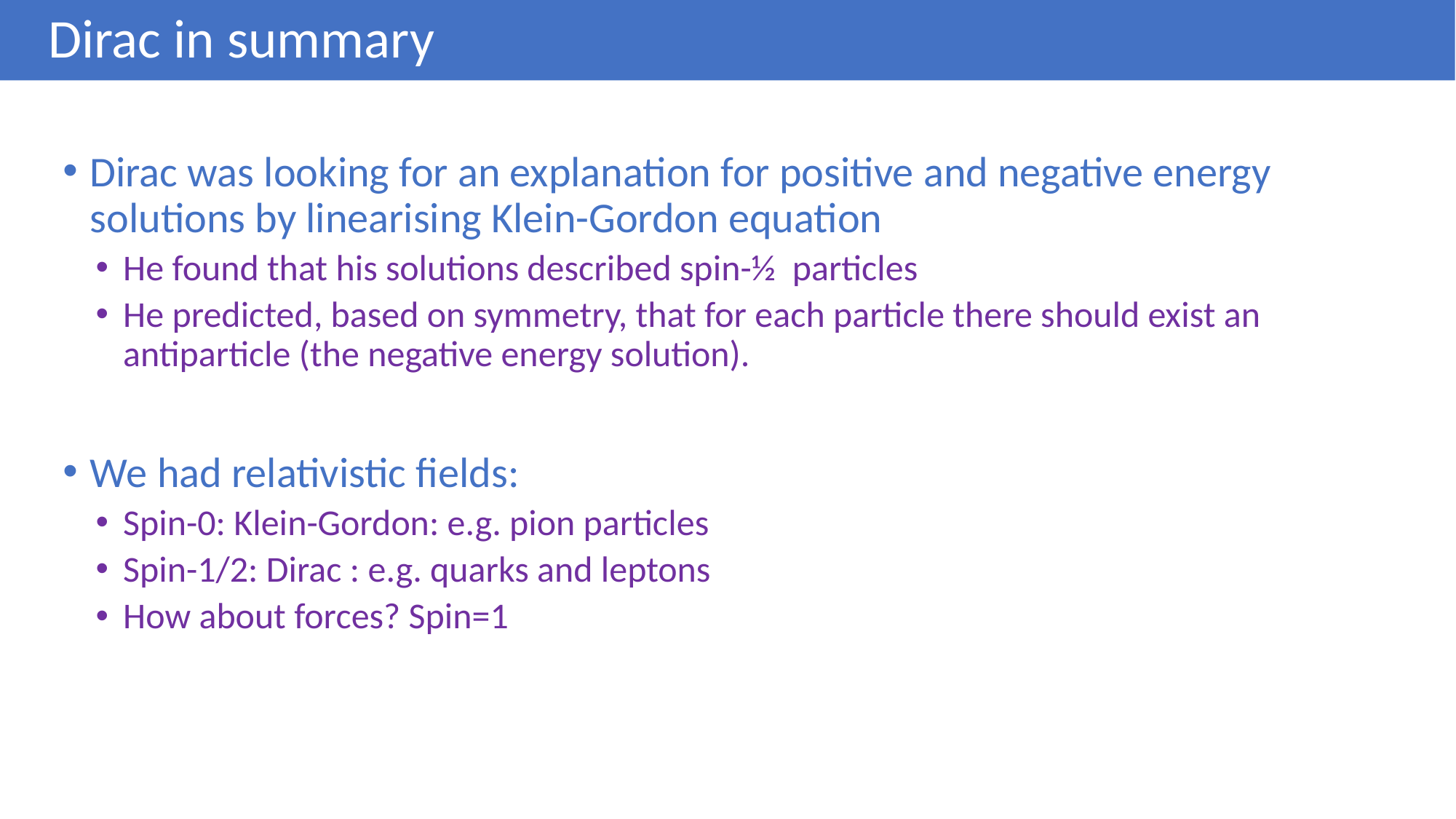

# Dirac in summary
Dirac was looking for an explanation for positive and negative energy solutions by linearising Klein-Gordon equation
He found that his solutions described spin-½  particles
He predicted, based on symmetry, that for each particle there should exist an antiparticle (the negative energy solution).

We had relativistic fields:
Spin-0: Klein-Gordon: e.g. pion particles
Spin-1/2: Dirac : e.g. quarks and leptons
How about forces? Spin=1